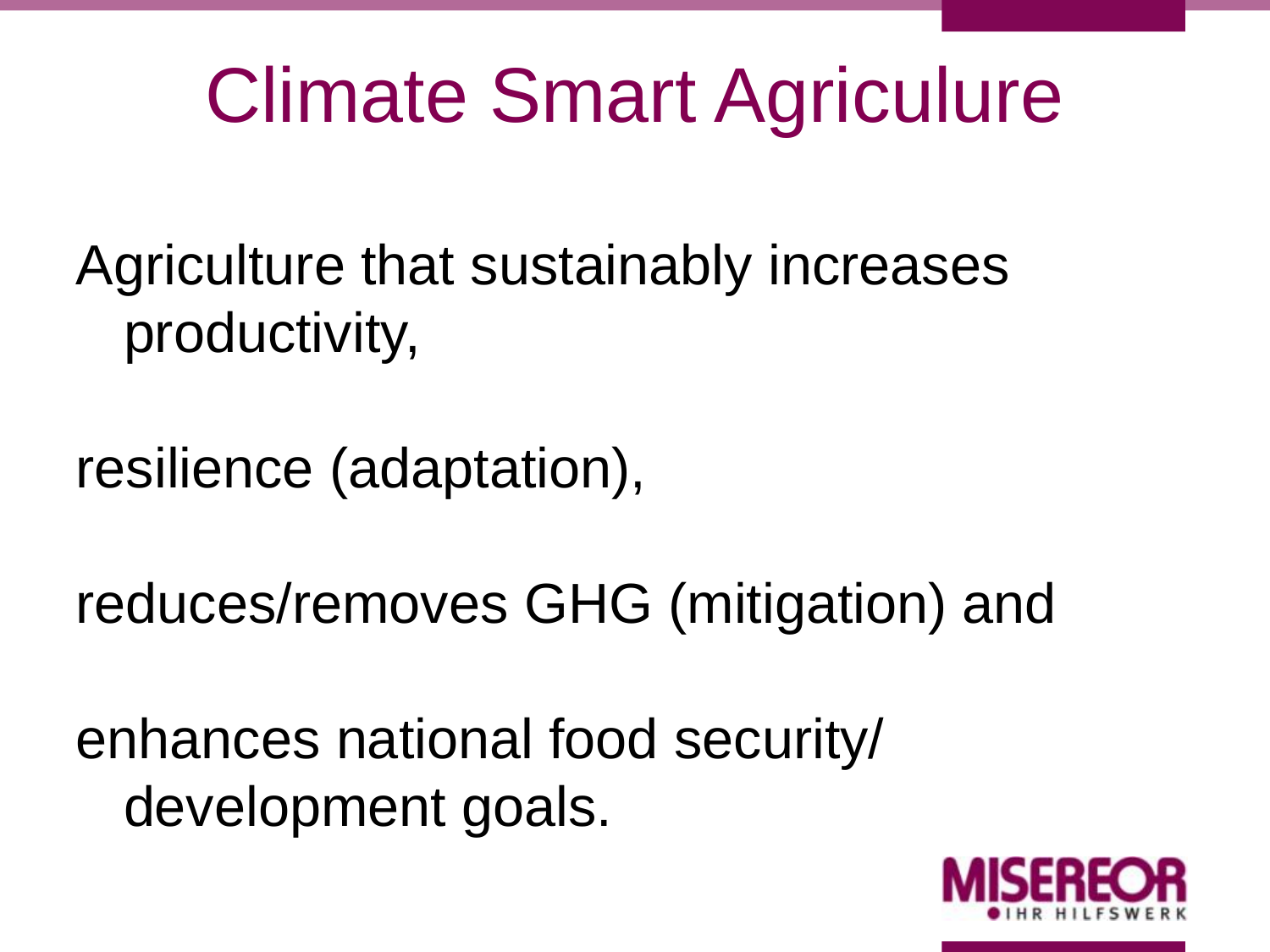

# Climate Smart Agriculure
Agriculture that sustainably increases productivity,

resilience (adaptation),

reduces/removes GHG (mitigation) and

enhances national food security/ development goals.